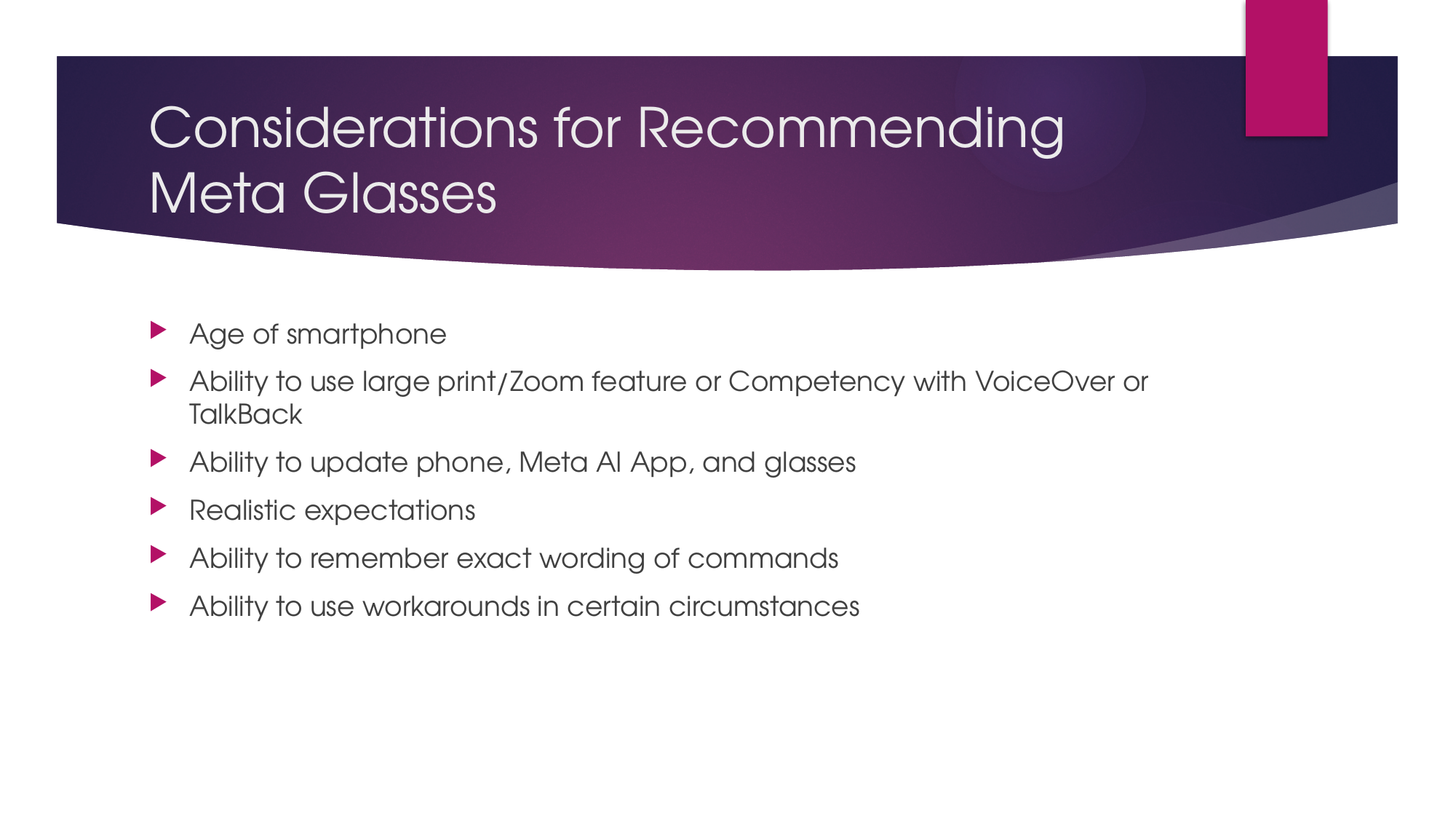

# Considerations for Recommending Meta Glasses
Age of smartphone
Ability to use large print/Zoom feature or Competency with VoiceOver or TalkBack
Ability to update phone, Meta AI App, and glasses
Realistic expectations
Ability to remember exact wording of commands
Ability to use workarounds in certain circumstances